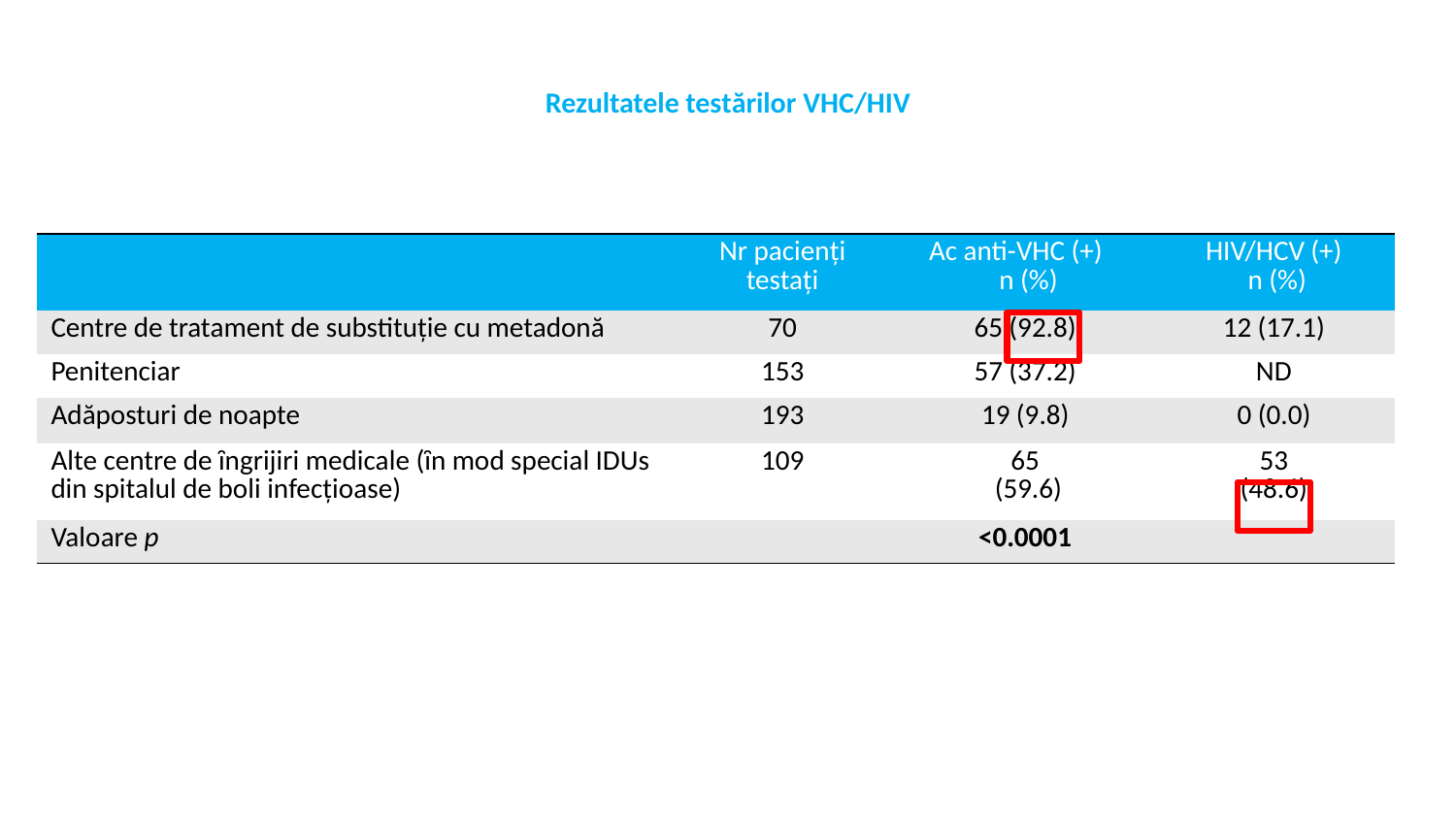

# Rezultatele testărilor VHC/HIV
|  | Nr pacienți testați | Ac anti-VHC (+) n (%) | HIV/HCV (+) n (%) |
| --- | --- | --- | --- |
| Centre de tratament de substituție cu metadonă | 70 | 65 (92.8) | 12 (17.1) |
| Penitenciar | 153 | 57 (37.2) | ND |
| Adăposturi de noapte | 193 | 19 (9.8) | 0 (0.0) |
| Alte centre de ȋngrijiri medicale (ȋn mod special IDUs din spitalul de boli infecțioase) | 109 | 65 (59.6) | 53 (48.6) |
| Valoare p |  | <0.0001 |  |